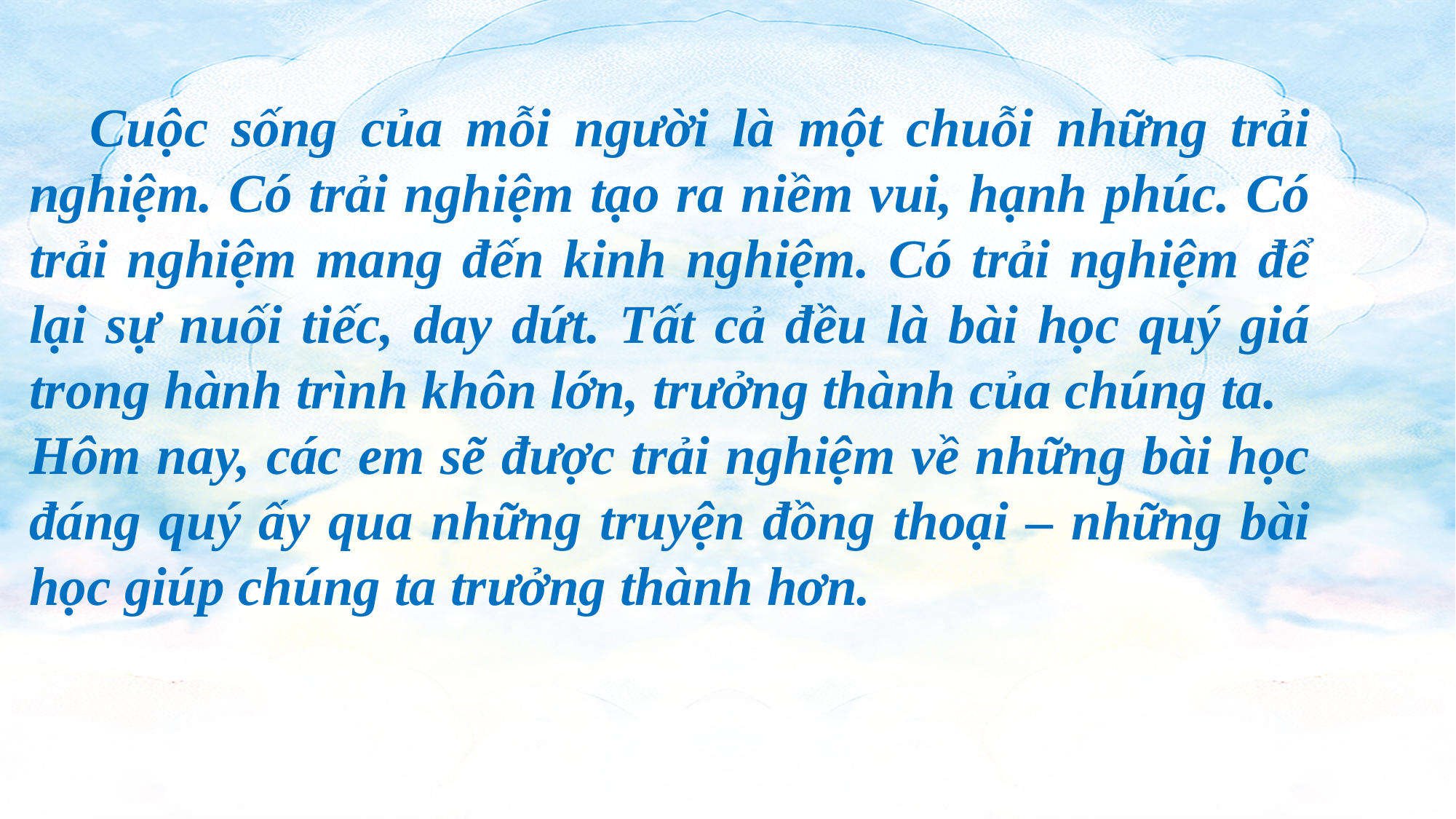

Cuộc sống của mỗi người là một chuỗi những trải nghiệm. Có trải nghiệm tạo ra niềm vui, hạnh phúc. Có trải nghiệm mang đến kinh nghiệm. Có trải nghiệm để lại sự nuối tiếc, day dứt. Tất cả đều là bài học quý giá trong hành trình khôn lớn, trưởng thành của chúng ta.
Hôm nay, các em sẽ được trải nghiệm về những bài học đáng quý ấy qua những truyện đồng thoại – những bài học giúp chúng ta trưởng thành hơn.